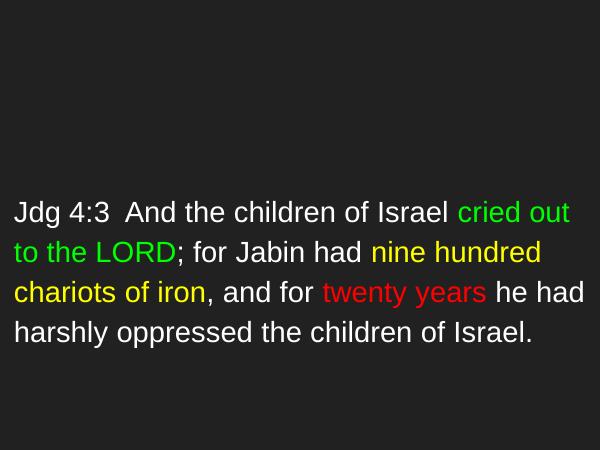

#
Jdg 4:3  And the children of Israel cried out to the LORD; for Jabin had nine hundred chariots of iron, and for twenty years he had harshly oppressed the children of Israel.